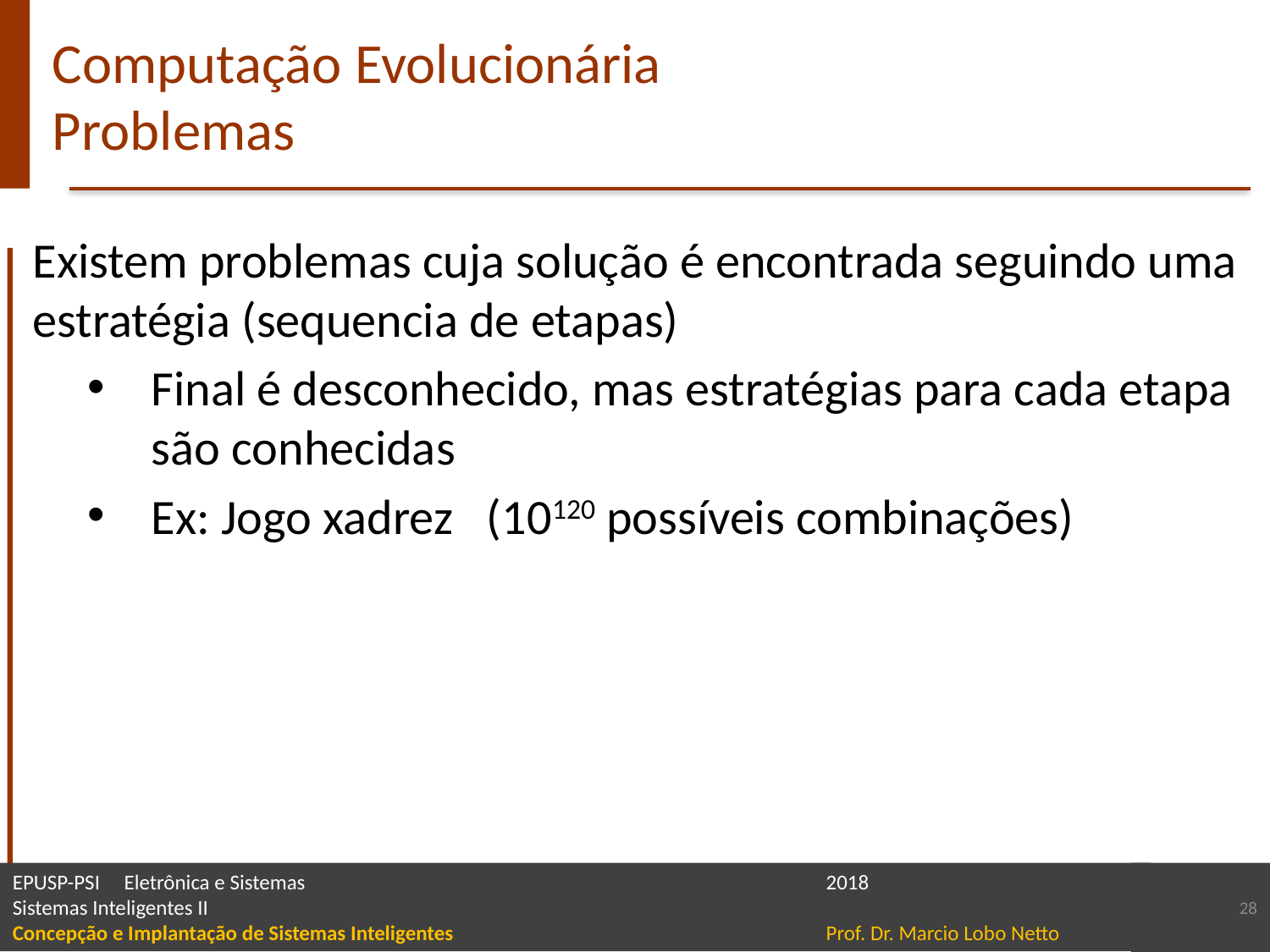

# Computação Evolucionária Problemas
Existem problemas cuja solução é encontrada seguindo uma estratégia (sequencia de etapas)
Final é desconhecido, mas estratégias para cada etapa são conhecidas
Ex: Jogo xadrez   (10120 possíveis combinações)

28